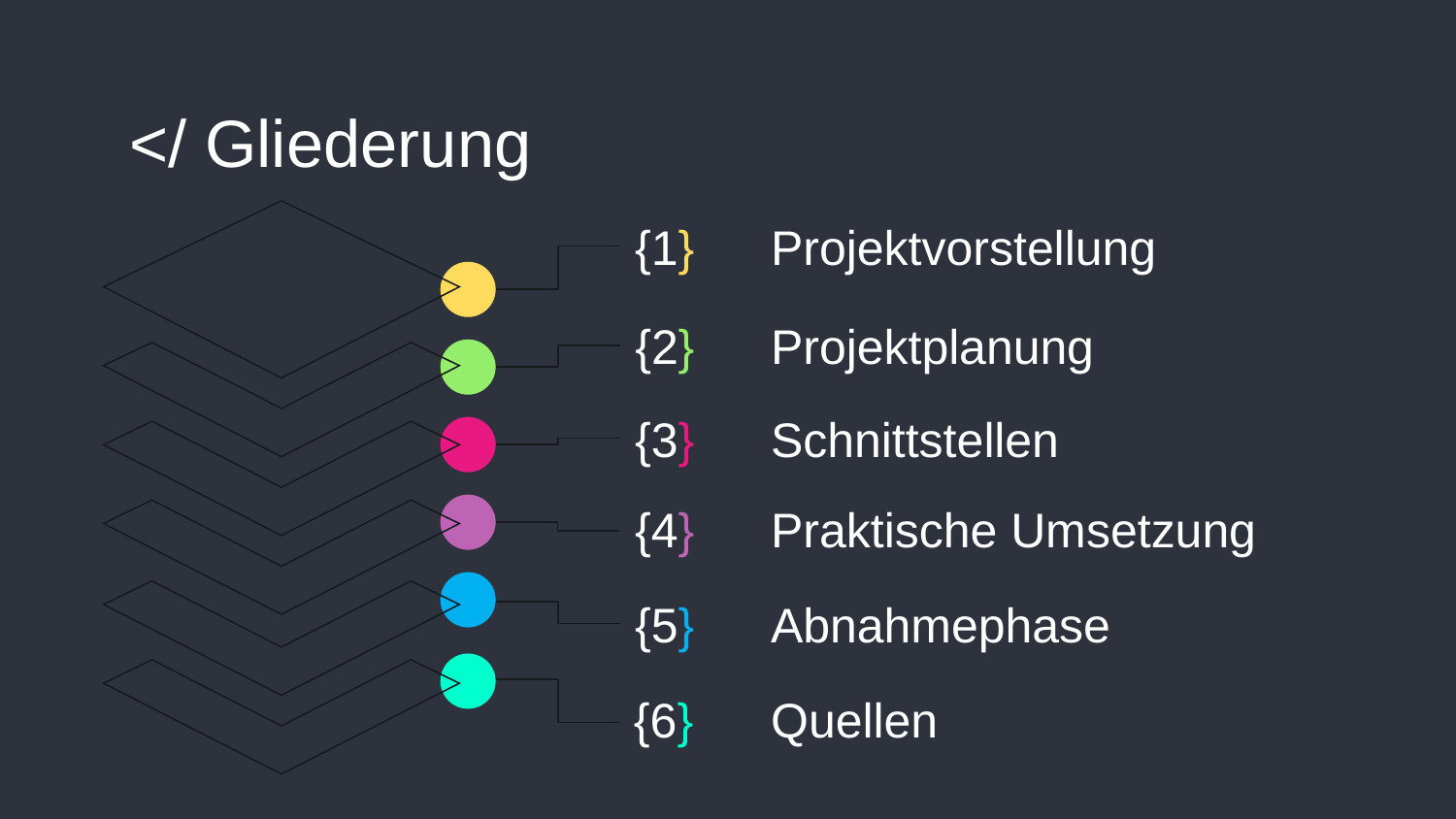

# </ Gliederung

{1}
Projektvorstellung

{2}
Projektplanung

{3}
Schnittstellen

{4}
Praktische Umsetzung

{5}
Abnahmephase

{6}
Quellen